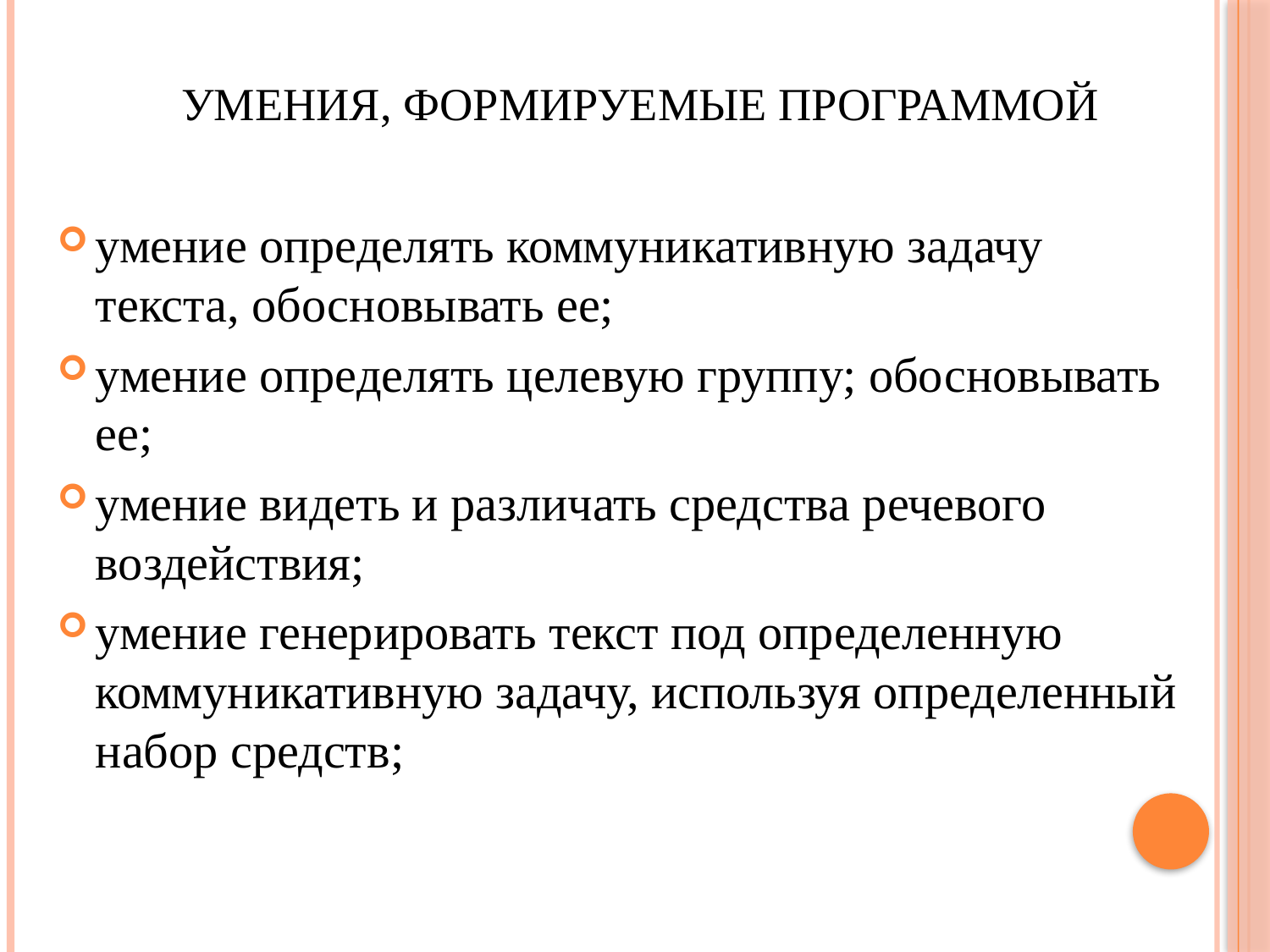

# Умения, формируемые программой

умение определять коммуникативную задачу текста, обосновывать ее;
умение определять целевую группу; обосновывать ее;
умение видеть и различать средства речевого воздействия;
умение генерировать текст под определенную коммуникативную задачу, используя определенный набор средств;